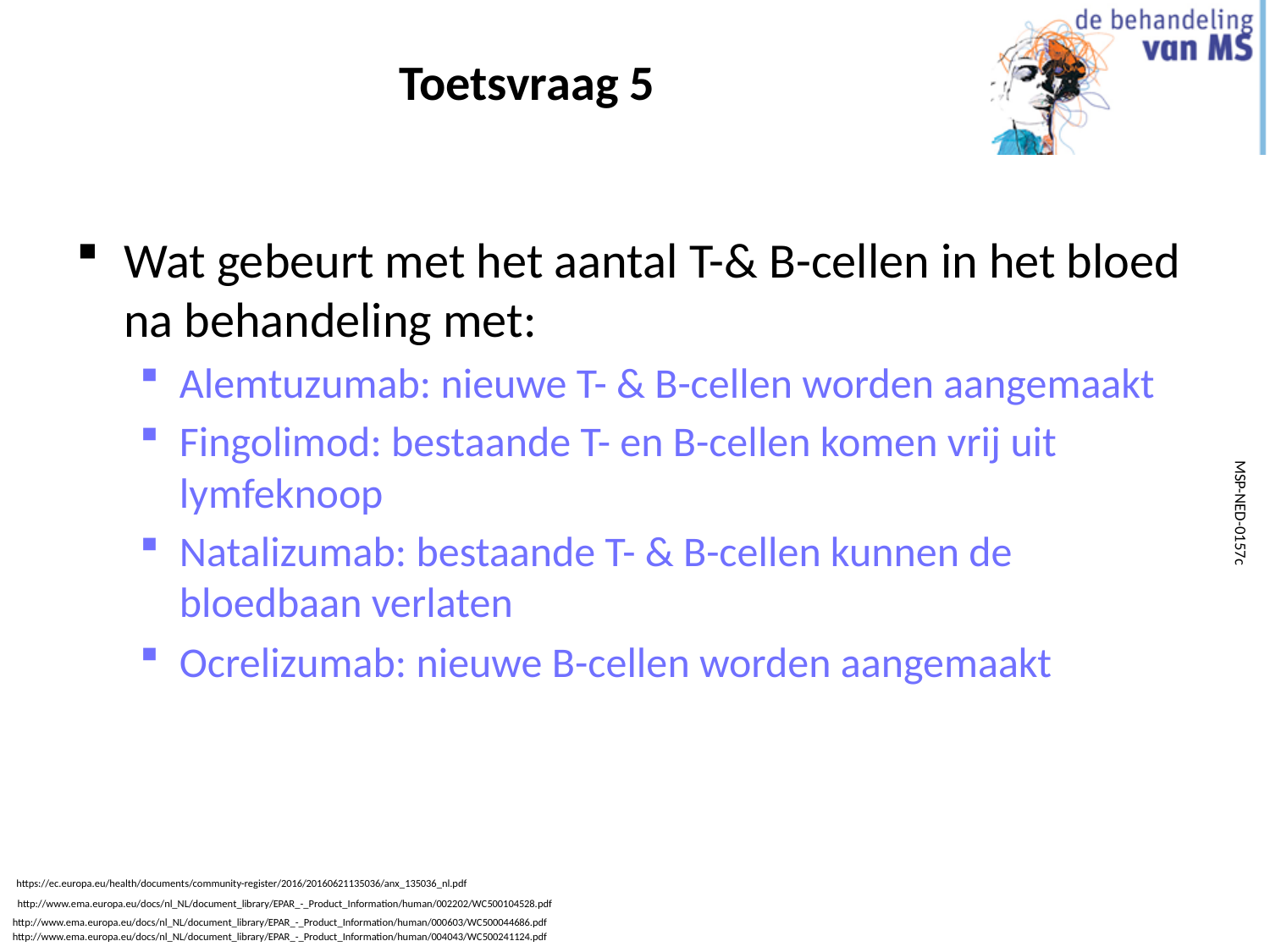

# Toetsvraag 5
Wat gebeurt met het aantal T-& B-cellen in het bloed na behandeling met:
Alemtuzumab: nieuwe T- & B-cellen worden aangemaakt
Fingolimod: bestaande T- en B-cellen komen vrij uit lymfeknoop
Natalizumab: bestaande T- & B-cellen kunnen de bloedbaan verlaten
Ocrelizumab: nieuwe B-cellen worden aangemaakt
https://ec.europa.eu/health/documents/community-register/2016/20160621135036/anx_135036_nl.pdf
http://www.ema.europa.eu/docs/nl_NL/document_library/EPAR_-_Product_Information/human/002202/WC500104528.pdf
http://www.ema.europa.eu/docs/nl_NL/document_library/EPAR_-_Product_Information/human/000603/WC500044686.pdf
http://www.ema.europa.eu/docs/nl_NL/document_library/EPAR_-_Product_Information/human/004043/WC500241124.pdf